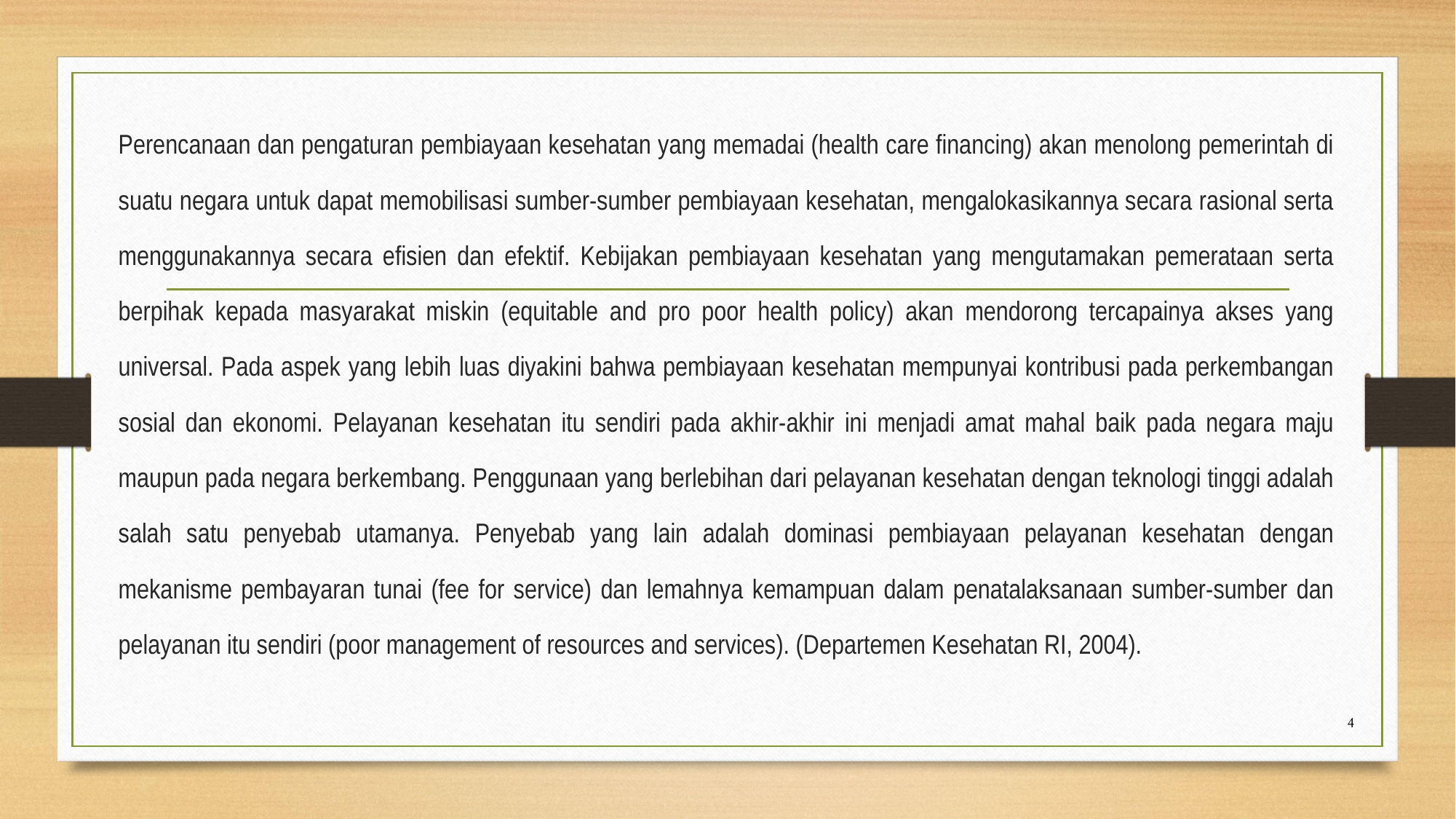

Perencanaan dan pengaturan pembiayaan kesehatan yang memadai (health care financing) akan menolong pemerintah di suatu negara untuk dapat memobilisasi sumber-sumber pembiayaan kesehatan, mengalokasikannya secara rasional serta menggunakannya secara efisien dan efektif. Kebijakan pembiayaan kesehatan yang mengutamakan pemerataan serta berpihak kepada masyarakat miskin (equitable and pro poor health policy) akan mendorong tercapainya akses yang universal. Pada aspek yang lebih luas diyakini bahwa pembiayaan kesehatan mempunyai kontribusi pada perkembangan sosial dan ekonomi. Pelayanan kesehatan itu sendiri pada akhir-akhir ini menjadi amat mahal baik pada negara maju maupun pada negara berkembang. Penggunaan yang berlebihan dari pelayanan kesehatan dengan teknologi tinggi adalah salah satu penyebab utamanya. Penyebab yang lain adalah dominasi pembiayaan pelayanan kesehatan dengan mekanisme pembayaran tunai (fee for service) dan lemahnya kemampuan dalam penatalaksanaan sumber-sumber dan pelayanan itu sendiri (poor management of resources and services). (Departemen Kesehatan RI, 2004).
4